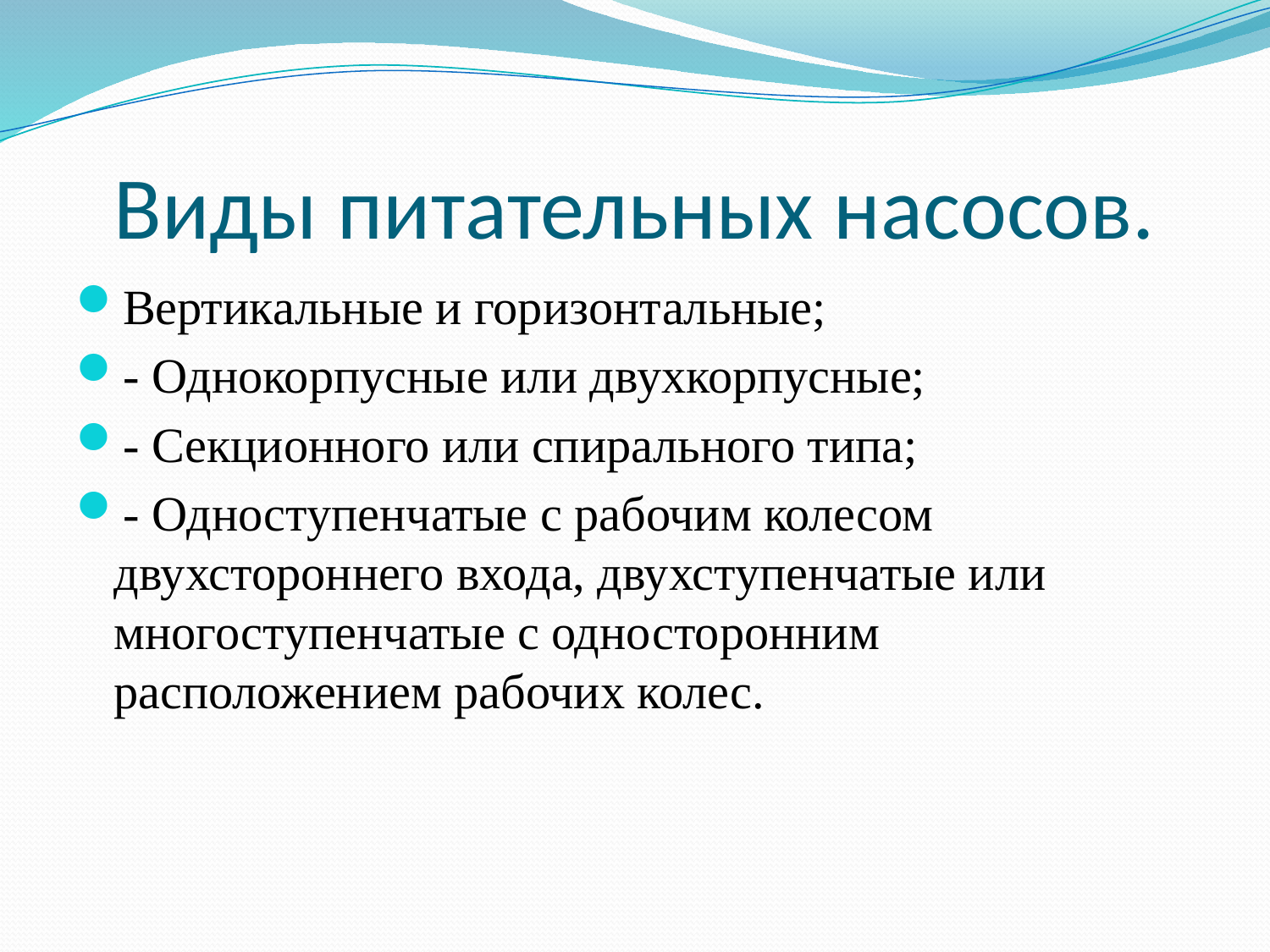

# Виды питательных насосов.
Вертикальные и горизонтальные;
- Однокорпусные или двухкорпусные;
- Секционного или спирального типа;
- Одноступенчатые с рабочим колесом двухстороннего входа, двухступенчатые или многоступенчатые с односторонним расположением рабочих колес.